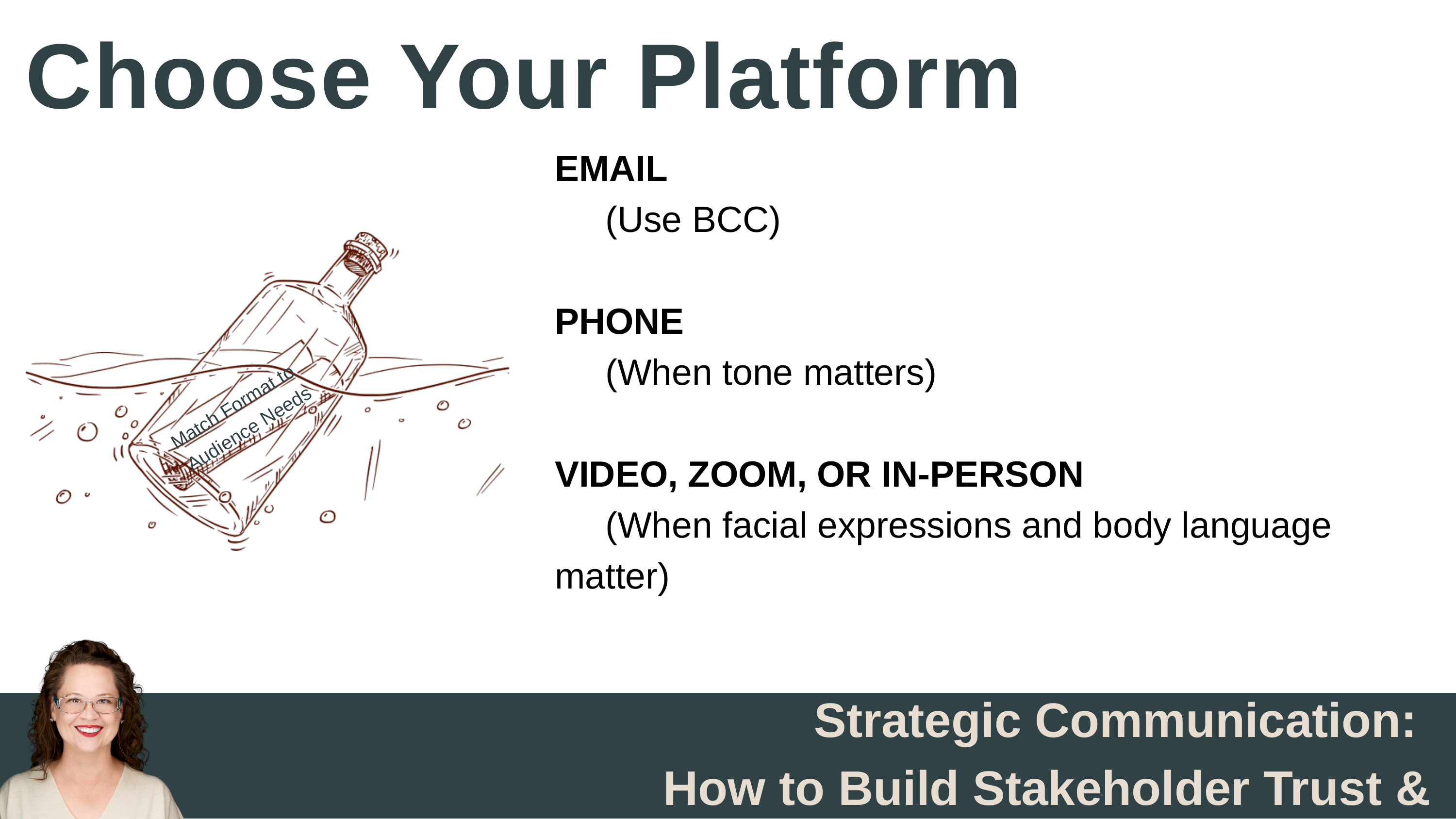

Choose Your Platform
EMAIL
     (Use BCC)

PHONE
     (When tone matters)

VIDEO, ZOOM, OR IN-PERSON
     (When facial expressions and body language matter)

Match Format to
Audience Needs

Strategic Communication:
How to Build Stakeholder Trust & Alignment